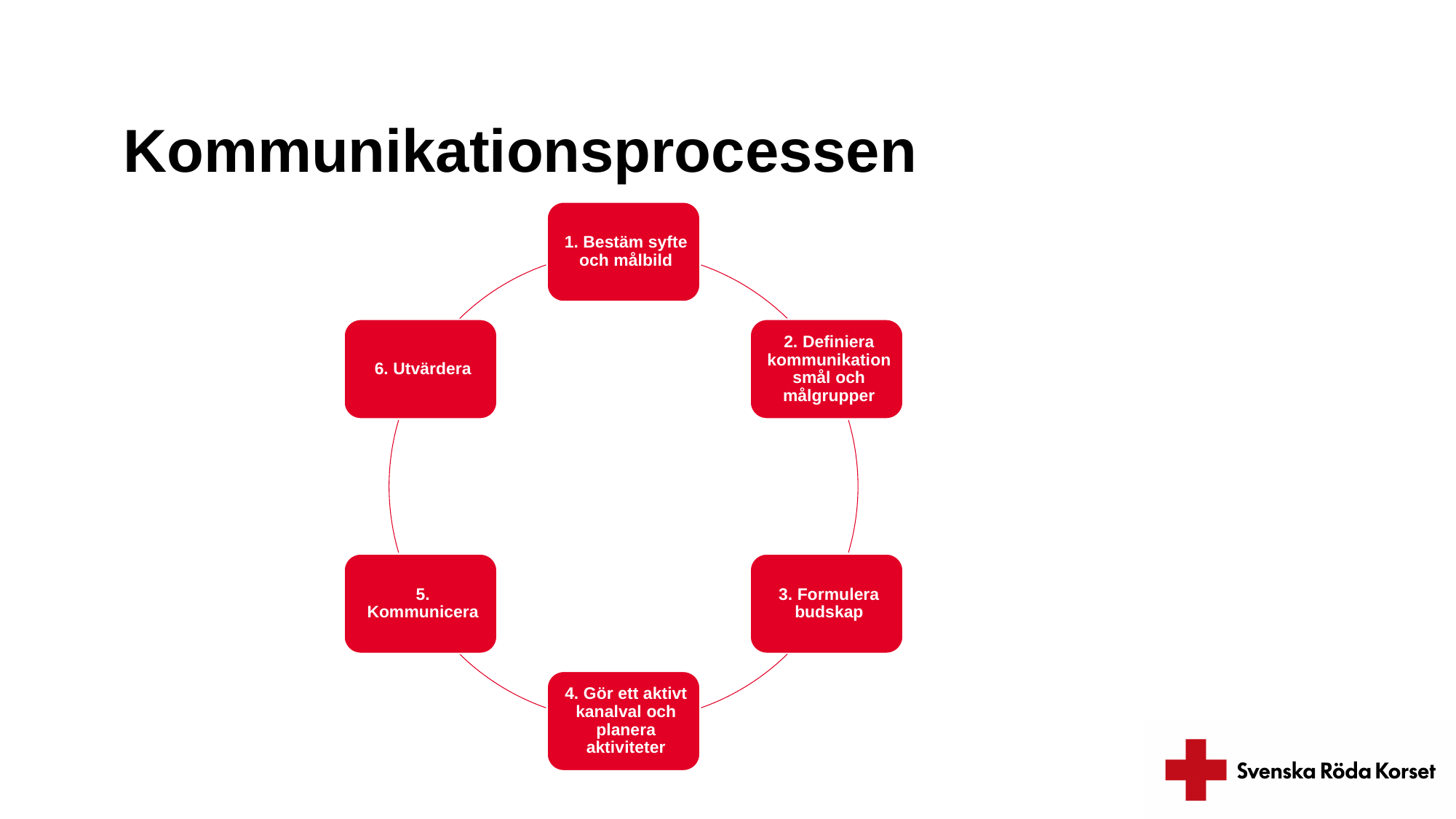

# Kommunikationsprocessen
1. Bestäm syfte och målbild
2. Definiera kommunikationsmål och målgrupper
3. Formulera budskap
4. Gör ett aktivt kanalval och planera aktiviteter
5. Kommunicera
6. Utvärdera